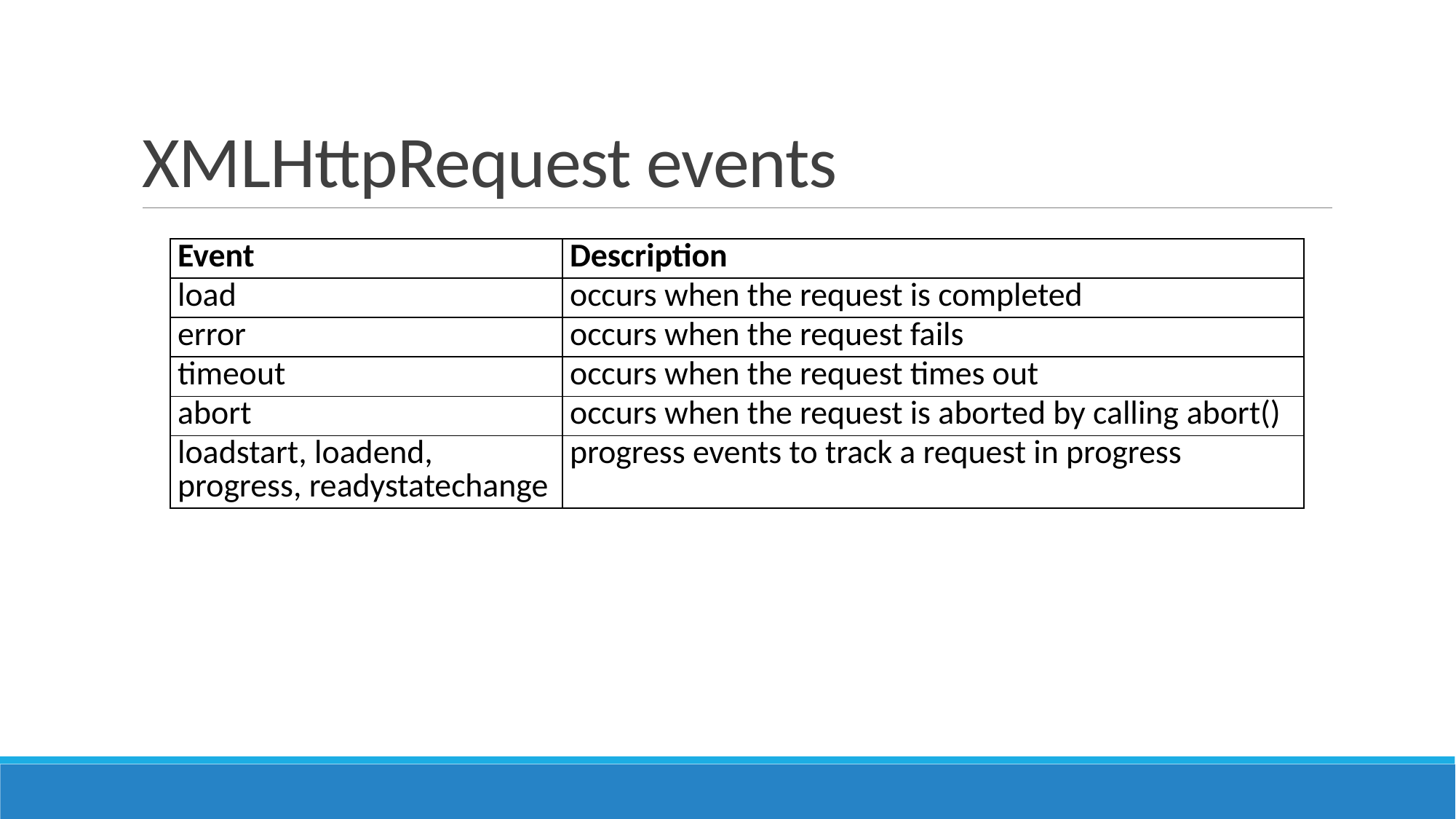

# XMLHttpRequest events
| Event | Description |
| --- | --- |
| load | occurs when the request is completed |
| error | occurs when the request fails |
| timeout | occurs when the request times out |
| abort | occurs when the request is aborted by calling abort() |
| loadstart, loadend,  progress, readystatechange | progress events to track a request in progress |